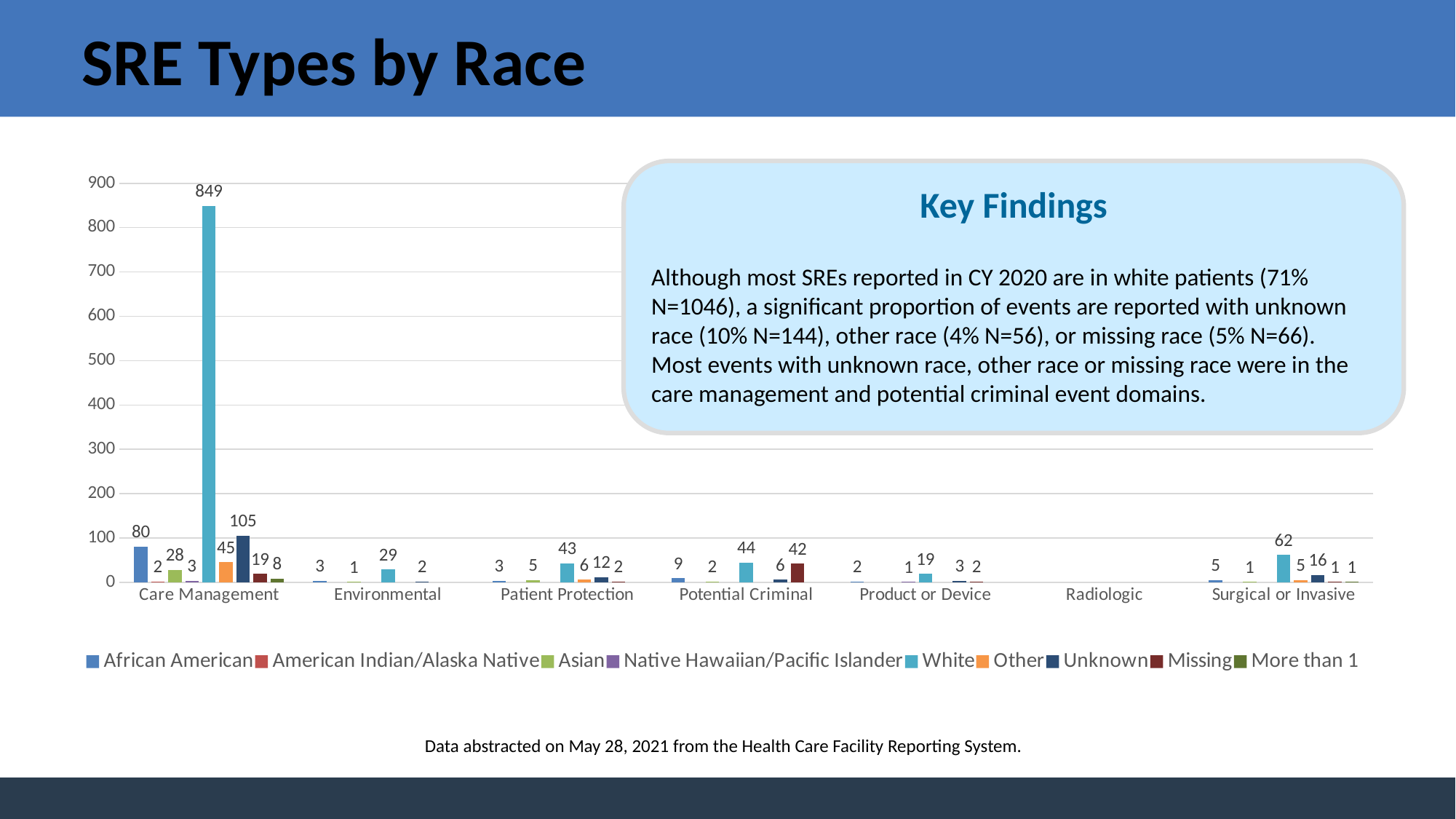

# SRE Types by Race
Key Findings

Although most SREs reported in CY 2020 are in white patients (71% N=1046), a significant proportion of events are reported with unknown race (10% N=144), other race (4% N=56), or missing race (5% N=66).  Most events with unknown race, other race or missing race were in the care management and potential criminal event domains.

### Chart

| Category | African American | American Indian/Alaska Native | Asian | Native Hawaiian/Pacific Islander | White | Other | Unknown | Missing | More than 1 |
|---|---|---|---|---|---|---|---|---|---|
| Care Management | 80.0 | 2.0 | 28.0 | 3.0 | 849.0 | 45.0 | 105.0 | 19.0 | 8.0 |
| Environmental | 3.0 | None | 1.0 | None | 29.0 | None | 2.0 | None | None |
| Patient Protection | 3.0 | None | 5.0 | None | 43.0 | 6.0 | 12.0 | 2.0 | None |
| Potential Criminal | 9.0 | None | 2.0 | None | 44.0 | None | 6.0 | 42.0 | None |
| Product or Device | 2.0 | None | None | 1.0 | 19.0 | None | 3.0 | 2.0 | None |
| Radiologic | None | None | None | None | None | None | None | None | None |
| Surgical or Invasive | 5.0 | None | 1.0 | None | 62.0 | 5.0 | 16.0 | 1.0 | 1.0 |
Data abstracted on May 28, 2021 from the Health Care Facility Reporting System.